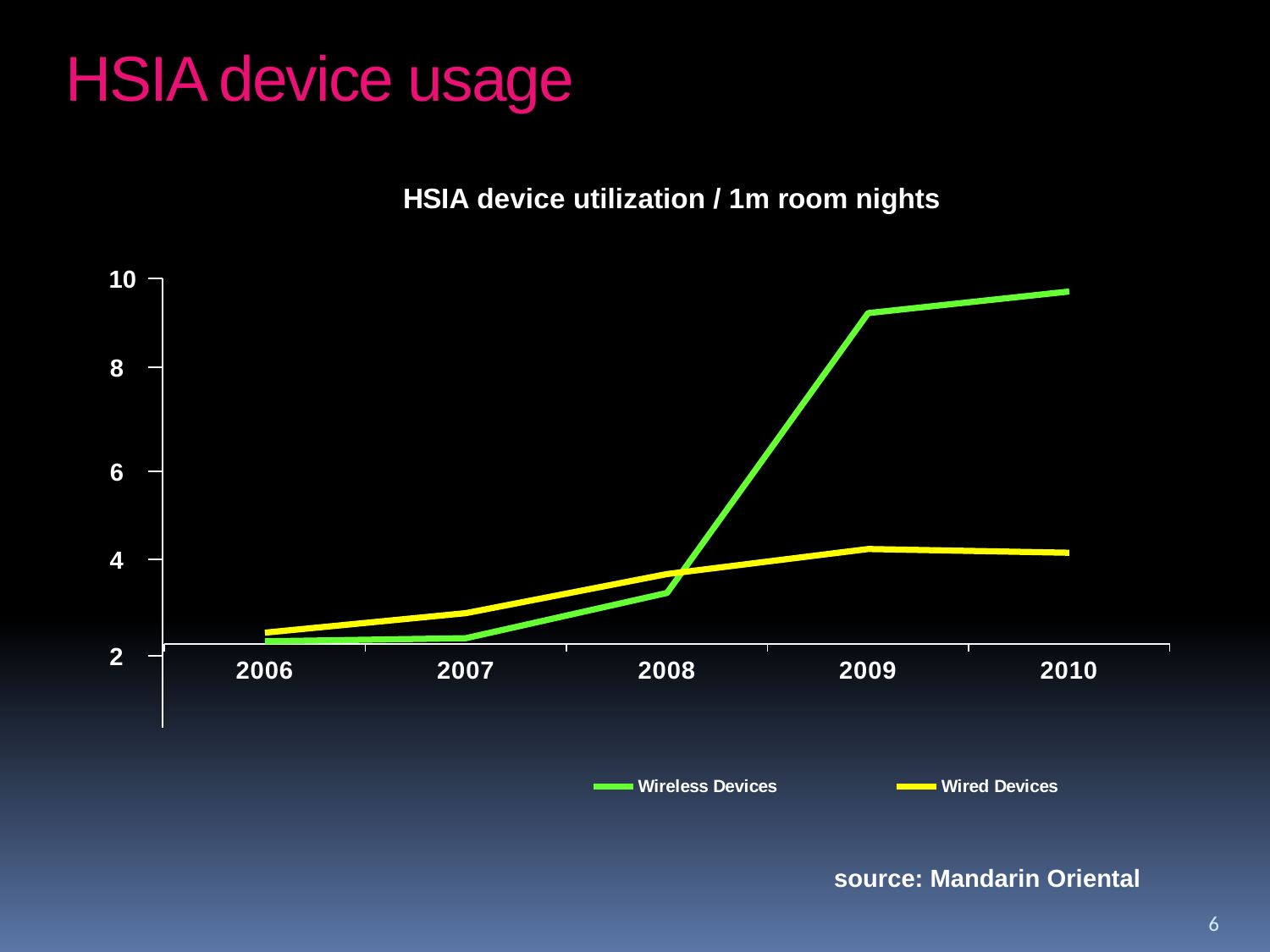

# HSIA device usage

### Chart

| Category |  |  |
|---|---|---|
| 2006 | 0.008087 | 0.035069 |
| 2007 | 0.017874 | 0.095833 |
| 2008 | 0.158633 | 0.21751 |
| 2009 | 1.029691 | 0.29531 |
| 2010 | 1.0967671 | 0.283715 |
10
8
6
4
2
source: Mandarin Oriental
6